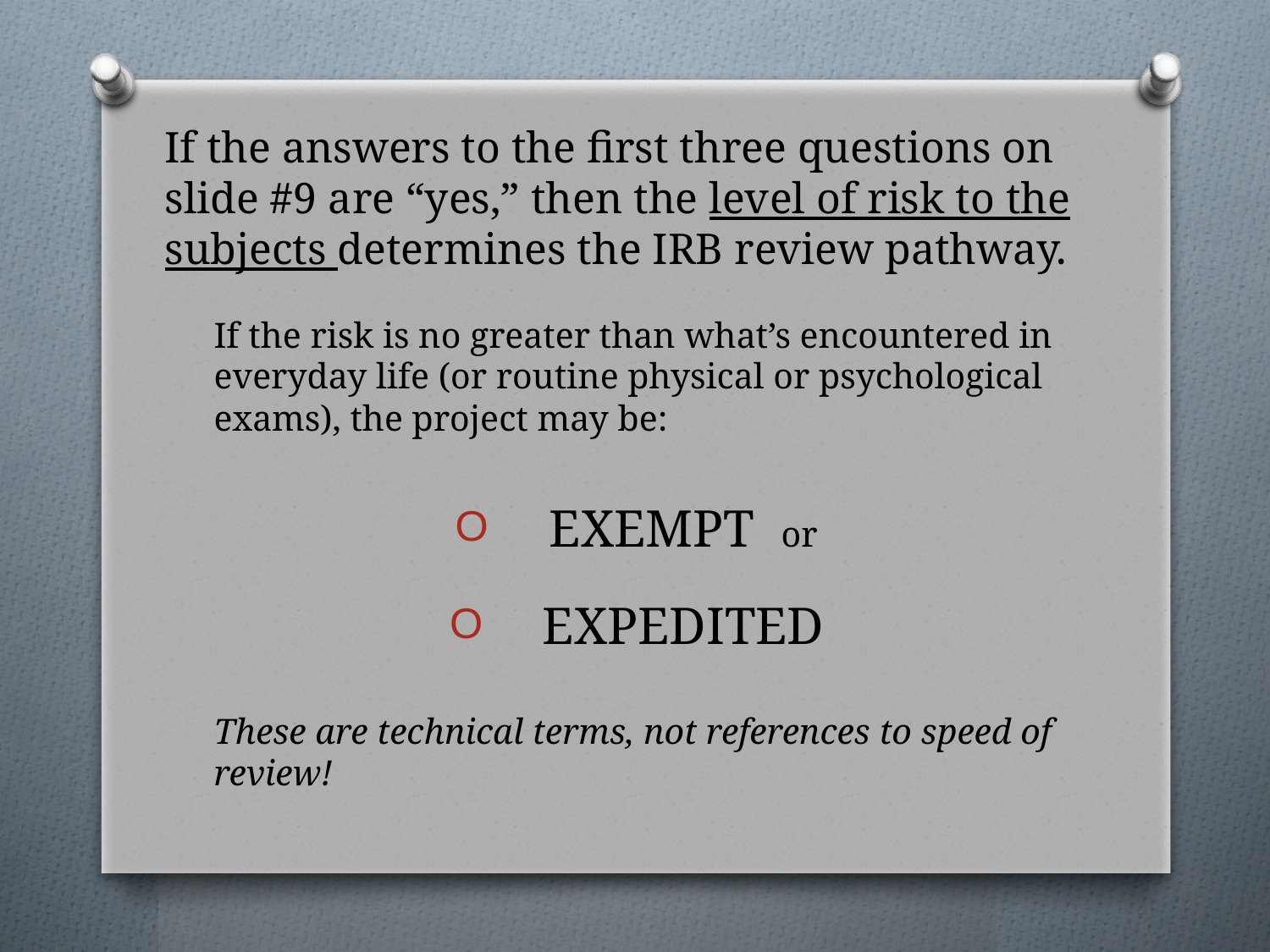

# If the answers to the first three questions on slide #9 are “yes,” then the level of risk to the subjects determines the IRB review pathway.
If the risk is no greater than what’s encountered in everyday life (or routine physical or psychological exams), the project may be:

EXEMPT  or

EXPEDITED

These are technical terms, not references to speed of review!